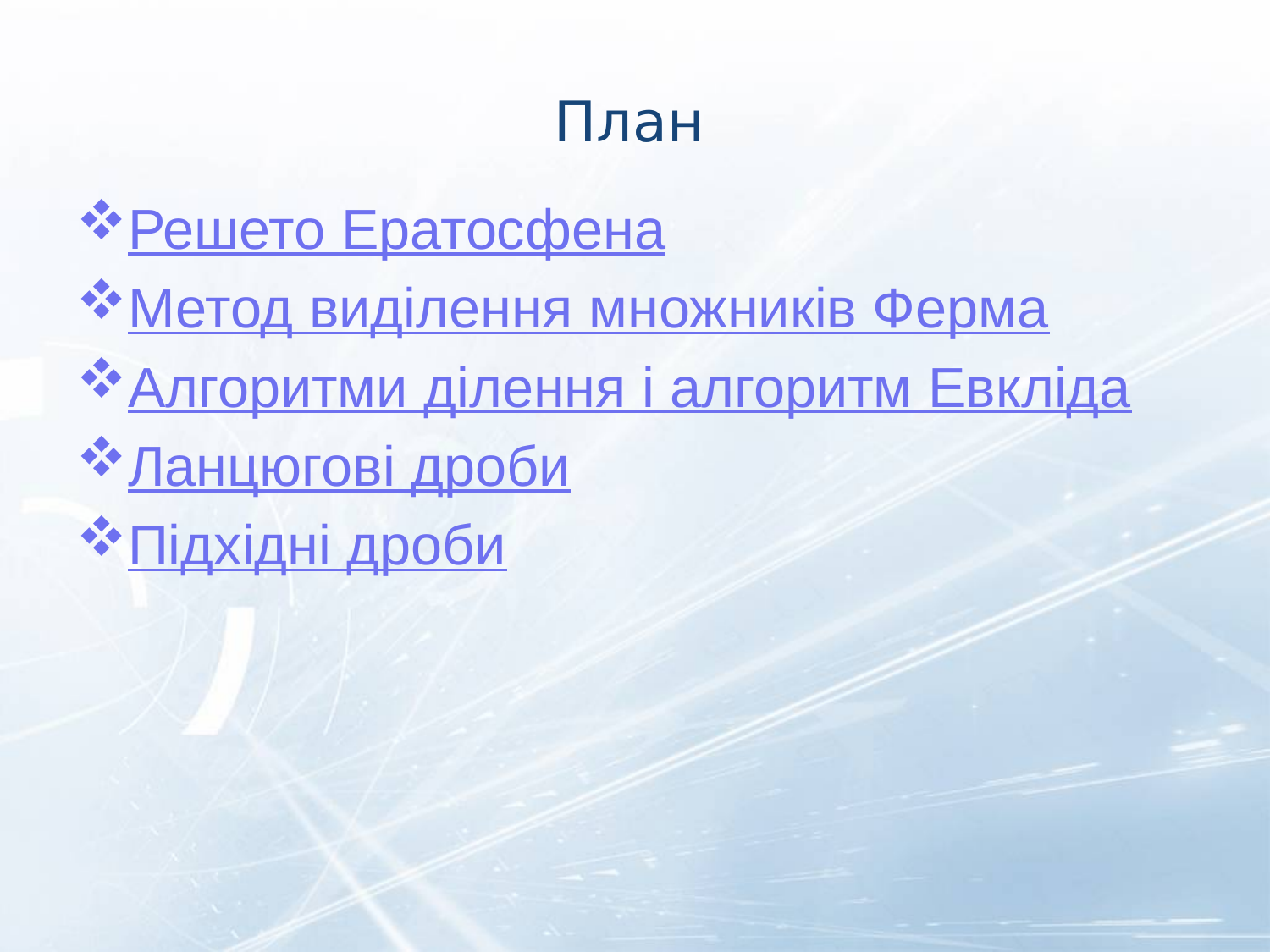

# План
Решето Ератосфена
Метод виділення множників Ферма
Алгоритми ділення і алгоритм Евкліда
Ланцюгові дроби
Підхідні дроби